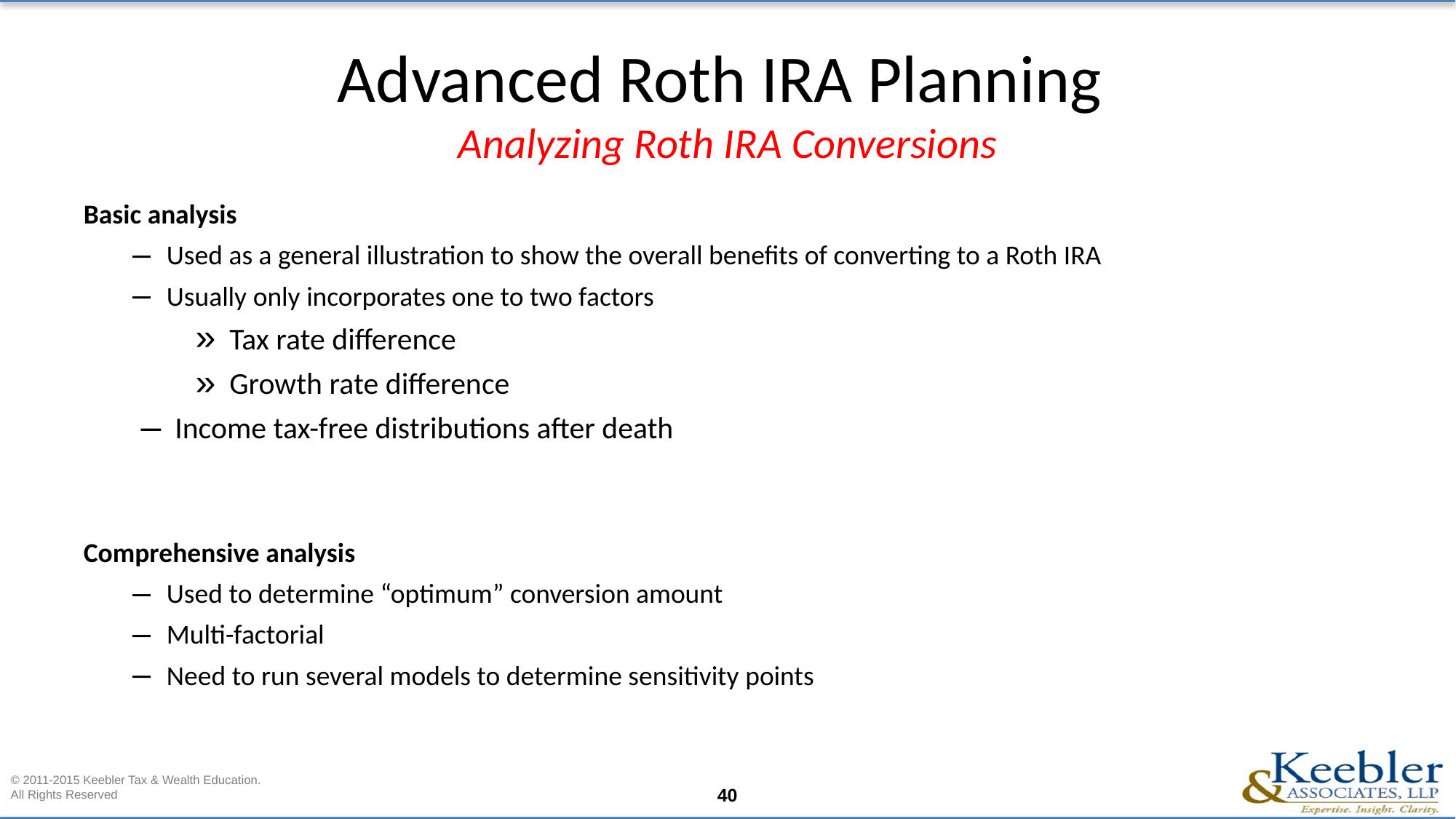

# Advanced Roth IRA Planning Analyzing Roth IRA Conversions
Basic analysis
Used as a general illustration to show the overall benefits of converting to a Roth IRA
Usually only incorporates one to two factors
Tax rate difference
Growth rate difference
Income tax-free distributions after death

Comprehensive analysis
Used to determine “optimum” conversion amount
Multi-factorial
Need to run several models to determine sensitivity points